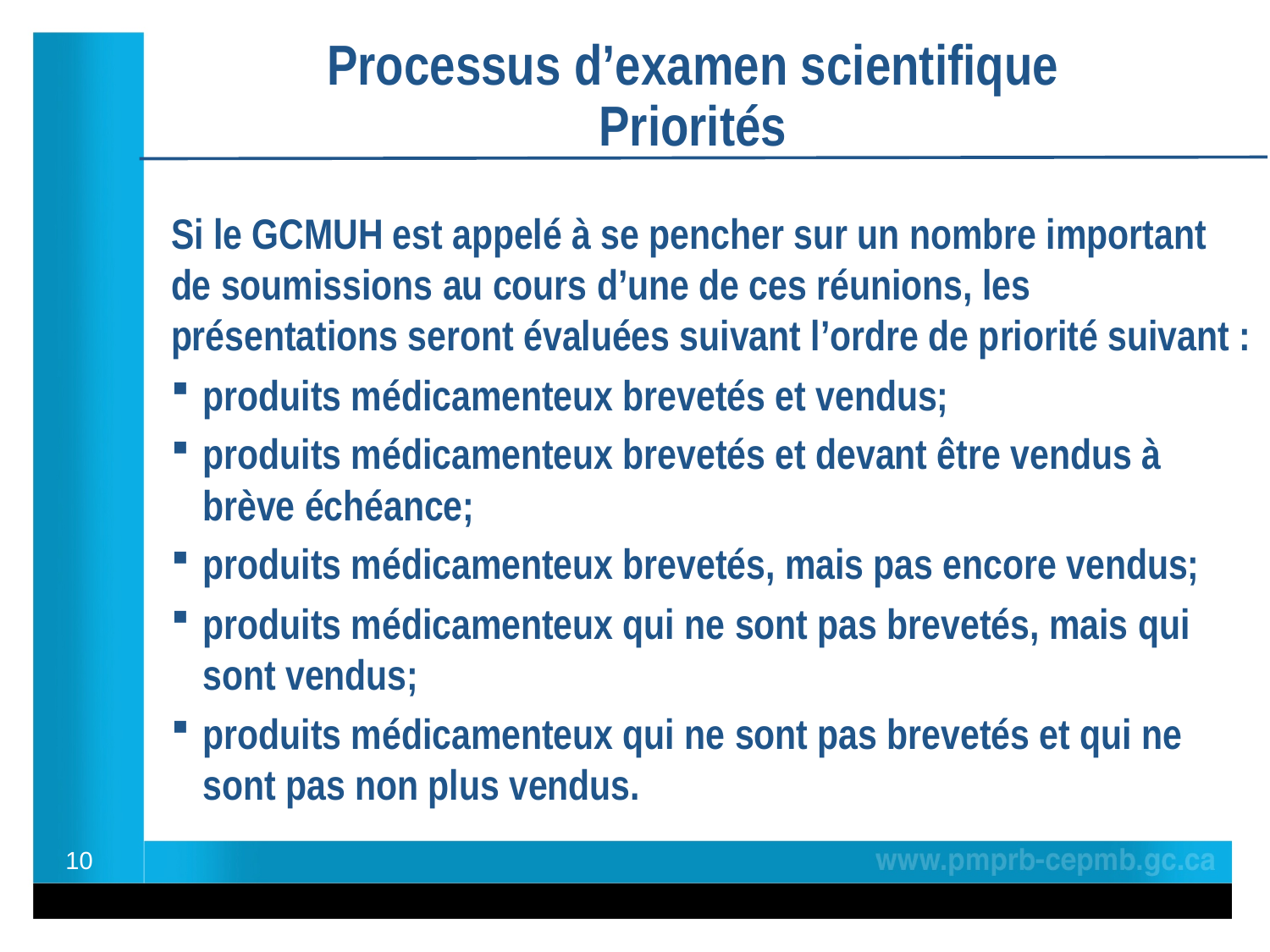

# Processus d’examen scientifique Priorités

Si le GCMUH est appelé à se pencher sur un nombre important de soumissions au cours d’une de ces réunions, les présentations seront évaluées suivant l’ordre de priorité suivant :
produits médicamenteux brevetés et vendus;
produits médicamenteux brevetés et devant être vendus à brève échéance;
produits médicamenteux brevetés, mais pas encore vendus;
produits médicamenteux qui ne sont pas brevetés, mais qui sont vendus;
produits médicamenteux qui ne sont pas brevetés et qui ne sont pas non plus vendus.

10